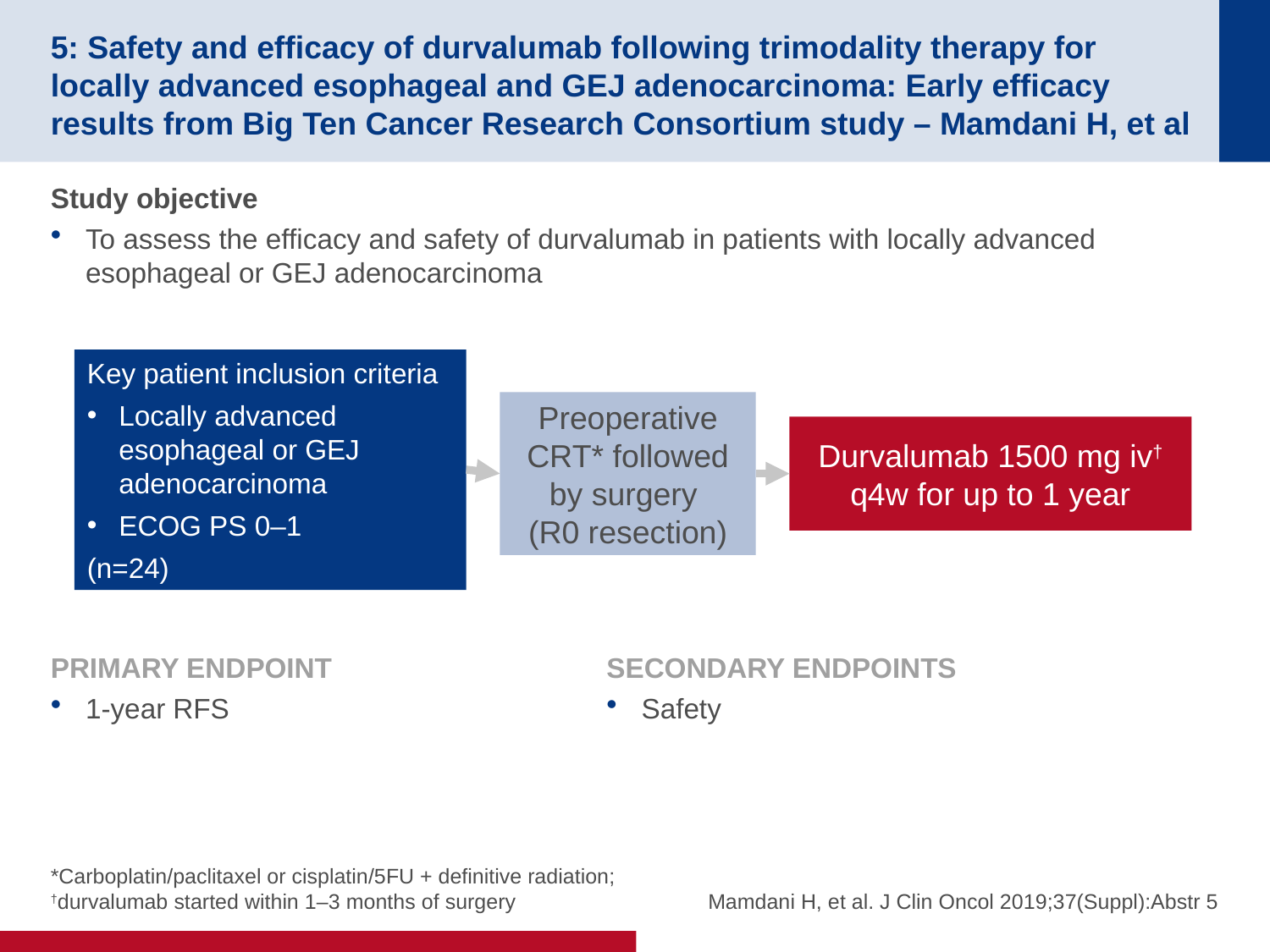

# 5: Safety and efficacy of durvalumab following trimodality therapy for locally advanced esophageal and GEJ adenocarcinoma: Early efficacy results from Big Ten Cancer Research Consortium study – Mamdani H, et al
Study objective
To assess the efficacy and safety of durvalumab in patients with locally advanced esophageal or GEJ adenocarcinoma
Key patient inclusion criteria
Locally advanced esophageal or GEJ adenocarcinoma
ECOG PS 0–1
(n=24)
Preoperative CRT* followed by surgery
(R0 resection)
Durvalumab 1500 mg iv† q4w for up to 1 year
PRIMARY ENDPOINT
1-year RFS

SECONDARY ENDPOINTS
Safety
*Carboplatin/paclitaxel or cisplatin/5FU + definitive radiation; †durvalumab started within 1–3 months of surgery
Mamdani H, et al. J Clin Oncol 2019;37(Suppl):Abstr 5